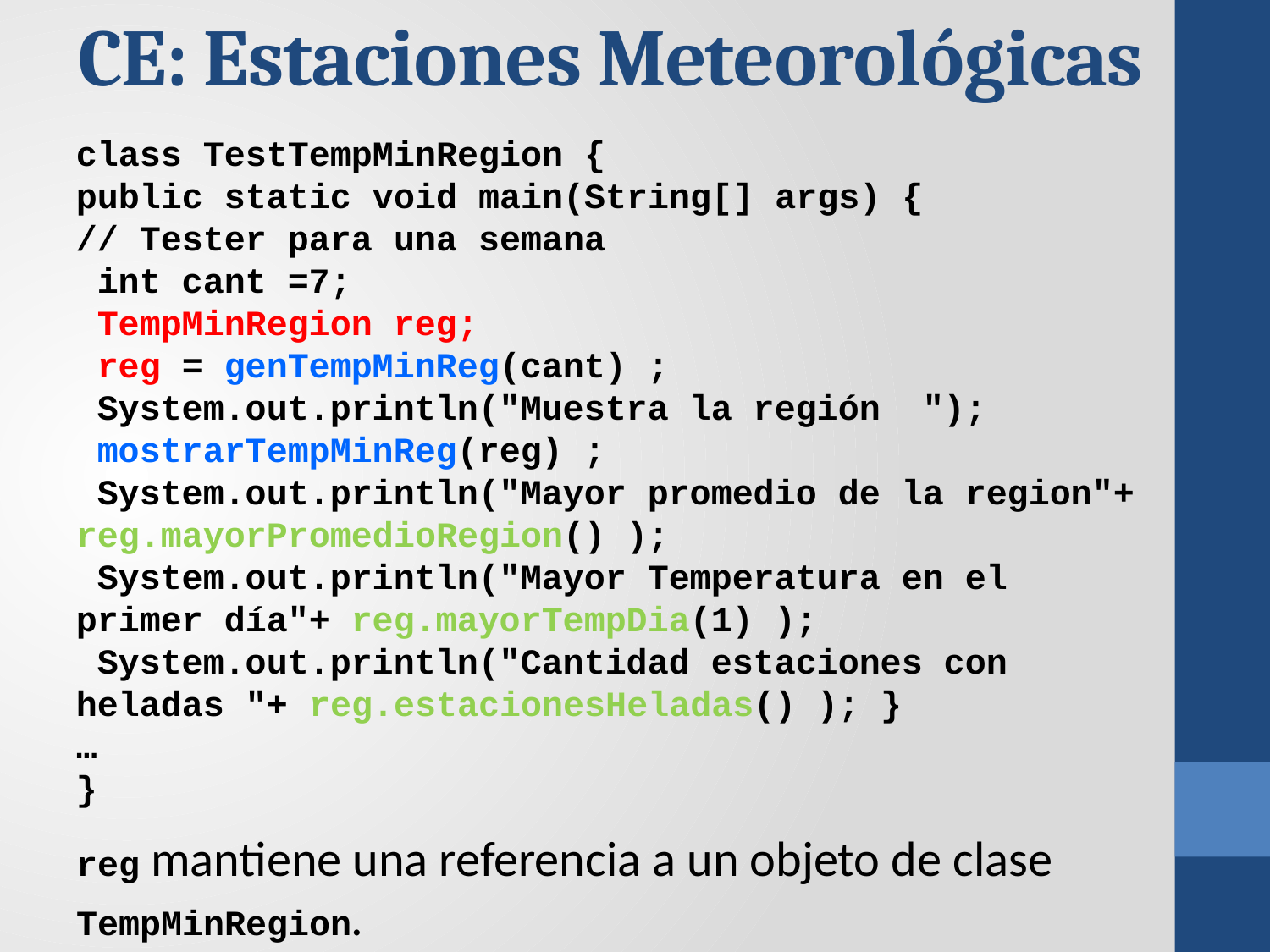

CE: Estaciones Meteorológicas
class TestTempMinRegion {
public static void main(String[] args) {
// Tester para una semana
 int cant =7;
 TempMinRegion reg;
 reg = genTempMinReg(cant) ;
 System.out.println("Muestra la región  ");
 mostrarTempMinReg(reg) ;
 System.out.println("Mayor promedio de la region"+ reg.mayorPromedioRegion() );
 System.out.println("Mayor Temperatura en el primer día"+ reg.mayorTempDia(1) );
 System.out.println("Cantidad estaciones con heladas "+ reg.estacionesHeladas() ); }
…
}
reg mantiene una referencia a un objeto de clase TempMinRegion.